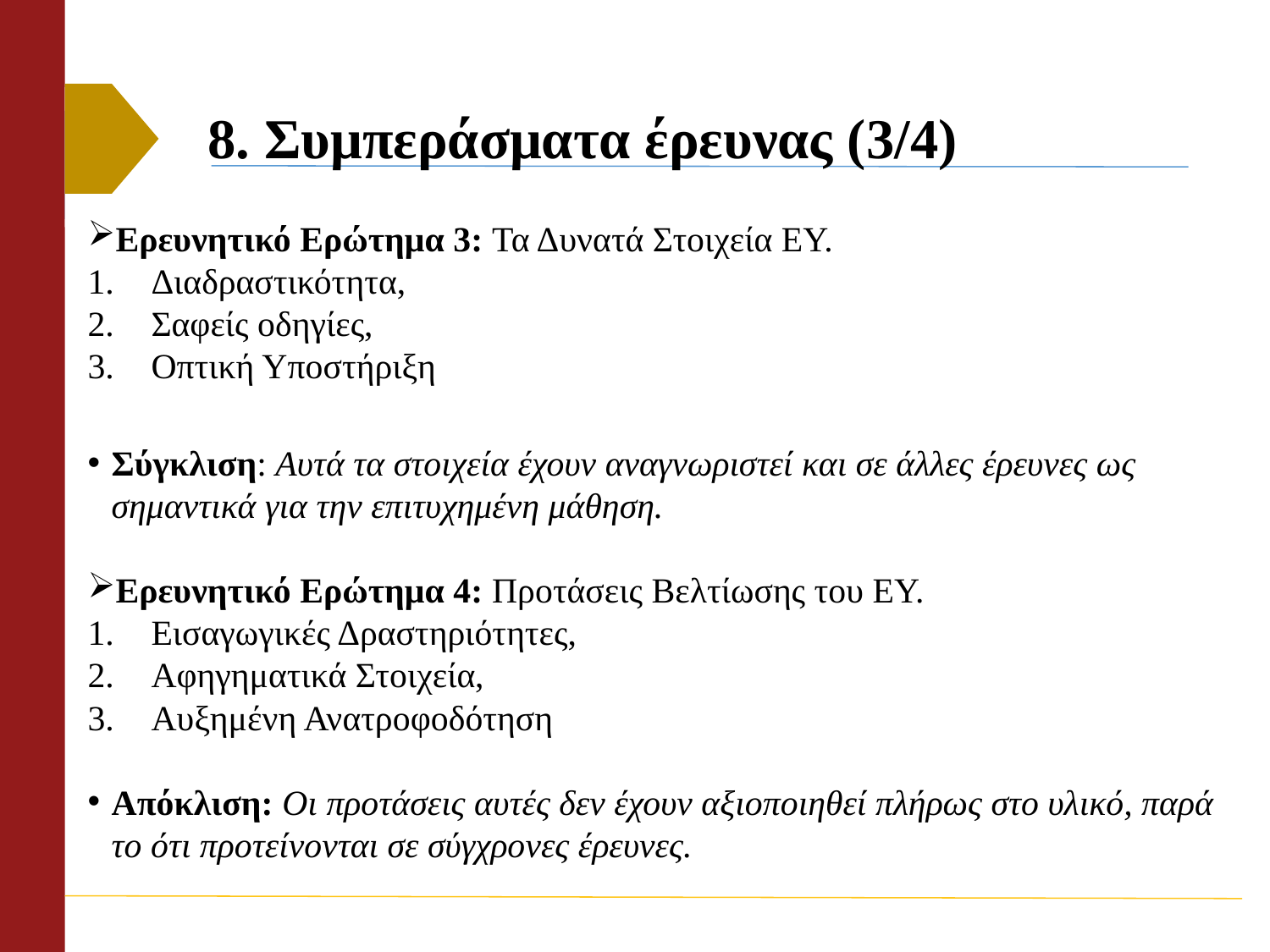

# 8. Συμπεράσματα έρευνας (3/4)
Ερευνητικό Ερώτημα 3: Τα Δυνατά Στοιχεία ΕΥ.
Διαδραστικότητα,
Σαφείς οδηγίες,
Οπτική Υποστήριξη

Σύγκλιση: Αυτά τα στοιχεία έχουν αναγνωριστεί και σε άλλες έρευνες ως σημαντικά για την επιτυχημένη μάθηση.

Ερευνητικό Ερώτημα 4: Προτάσεις Βελτίωσης του ΕΥ.
Εισαγωγικές Δραστηριότητες,
Αφηγηματικά Στοιχεία,
Αυξημένη Ανατροφοδότηση

Απόκλιση: Οι προτάσεις αυτές δεν έχουν αξιοποιηθεί πλήρως στο υλικό, παρά το ότι προτείνονται σε σύγχρονες έρευνες.